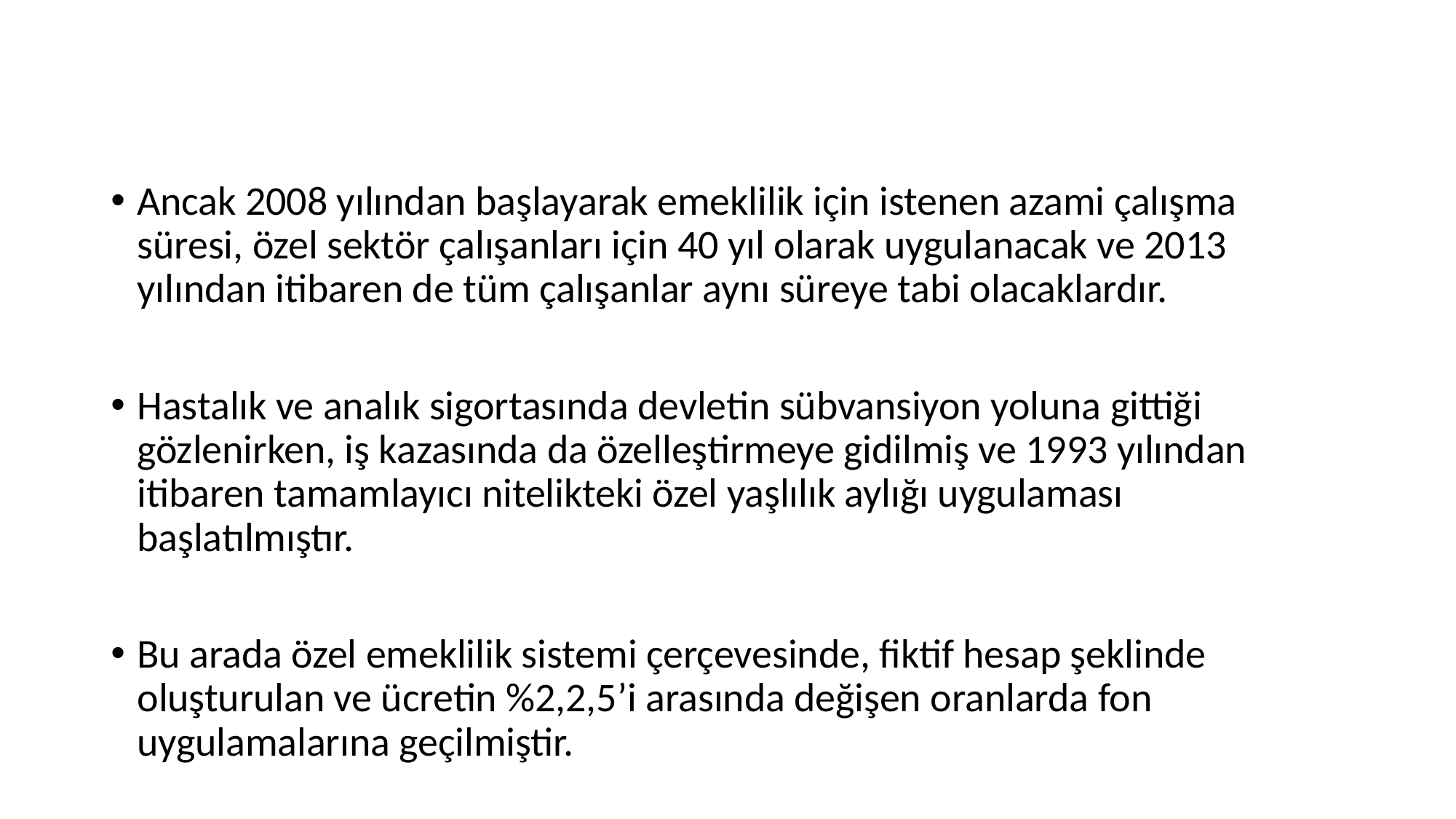

Ancak 2008 yılından başlayarak emeklilik için istenen azami çalışma süresi, özel sektör çalışanları için 40 yıl olarak uygulanacak ve 2013 yılından itibaren de tüm çalışanlar aynı süreye tabi olacaklardır.

Hastalık ve analık sigortasında devletin sübvansiyon yoluna gittiği gözlenirken, iş kazasında da özelleştirmeye gidilmiş ve 1993 yılından itibaren tamamlayıcı nitelikteki özel yaşlılık aylığı uygulaması başlatılmıştır.

Bu arada özel emeklilik sistemi çerçevesinde, fiktif hesap şeklinde oluşturulan ve ücretin %2,2,5’i arasında değişen oranlarda fon uygulamalarına geçilmiştir.